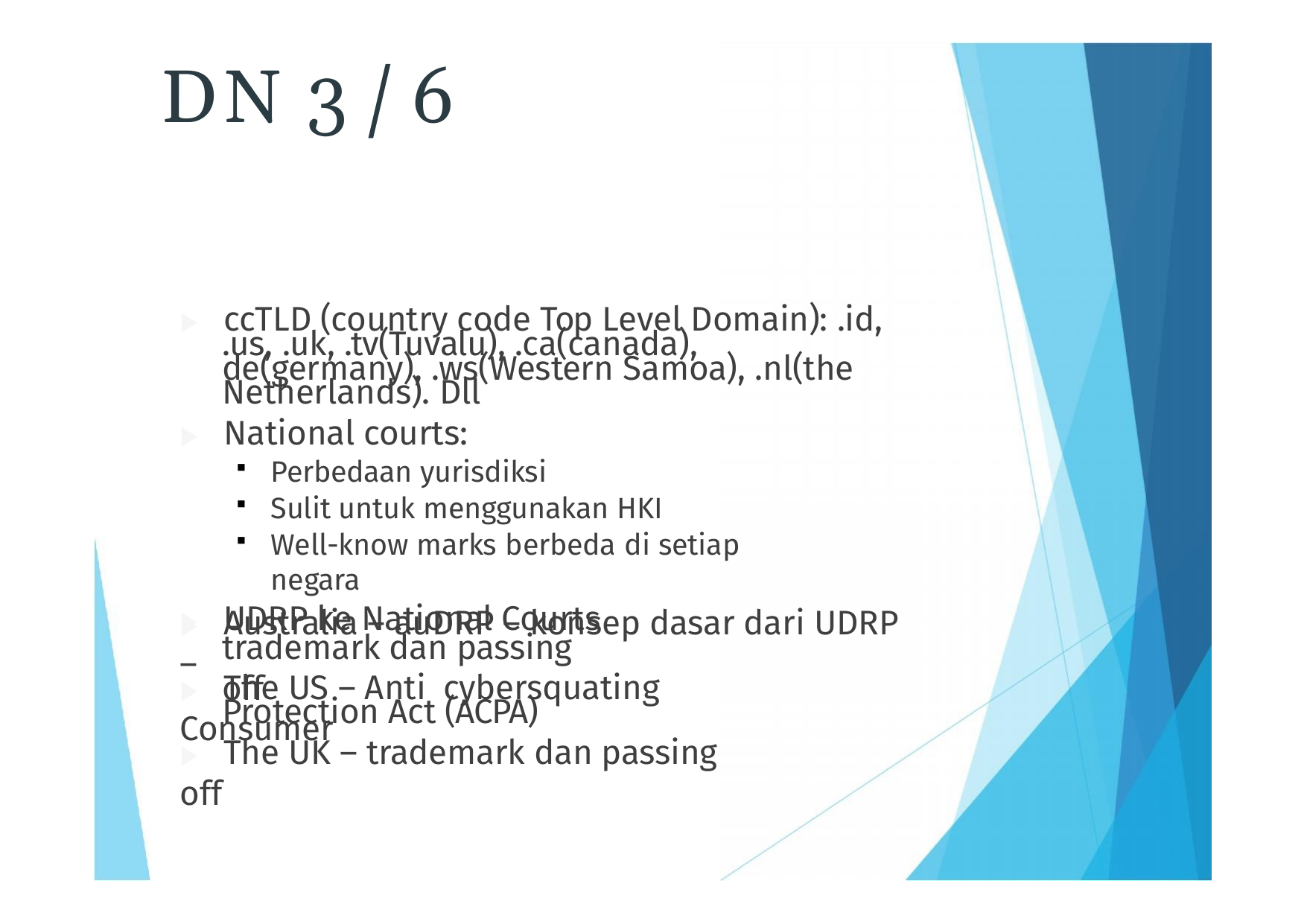

# DN 3/6
▶	ccTLD (country code Top Level Domain): .id,
.us, .uk, .tv(Tuvalu), .ca(canada),
de(germany), .ws(Western Samoa), .nl(the
Netherlands). Dll
▶	National courts:
Perbedaan yurisdiksi
Sulit untuk menggunakan HKI
Well-know marks berbeda di setiap negara
▶	UDRP ke National Courts
▶	Australia – auDRP – konsep dasar dari UDRP –
trademark dan passing off
▶	The US – Anti	cybersquating Consumer
Protection Act (ACPA)
▶	The UK – trademark dan passing off